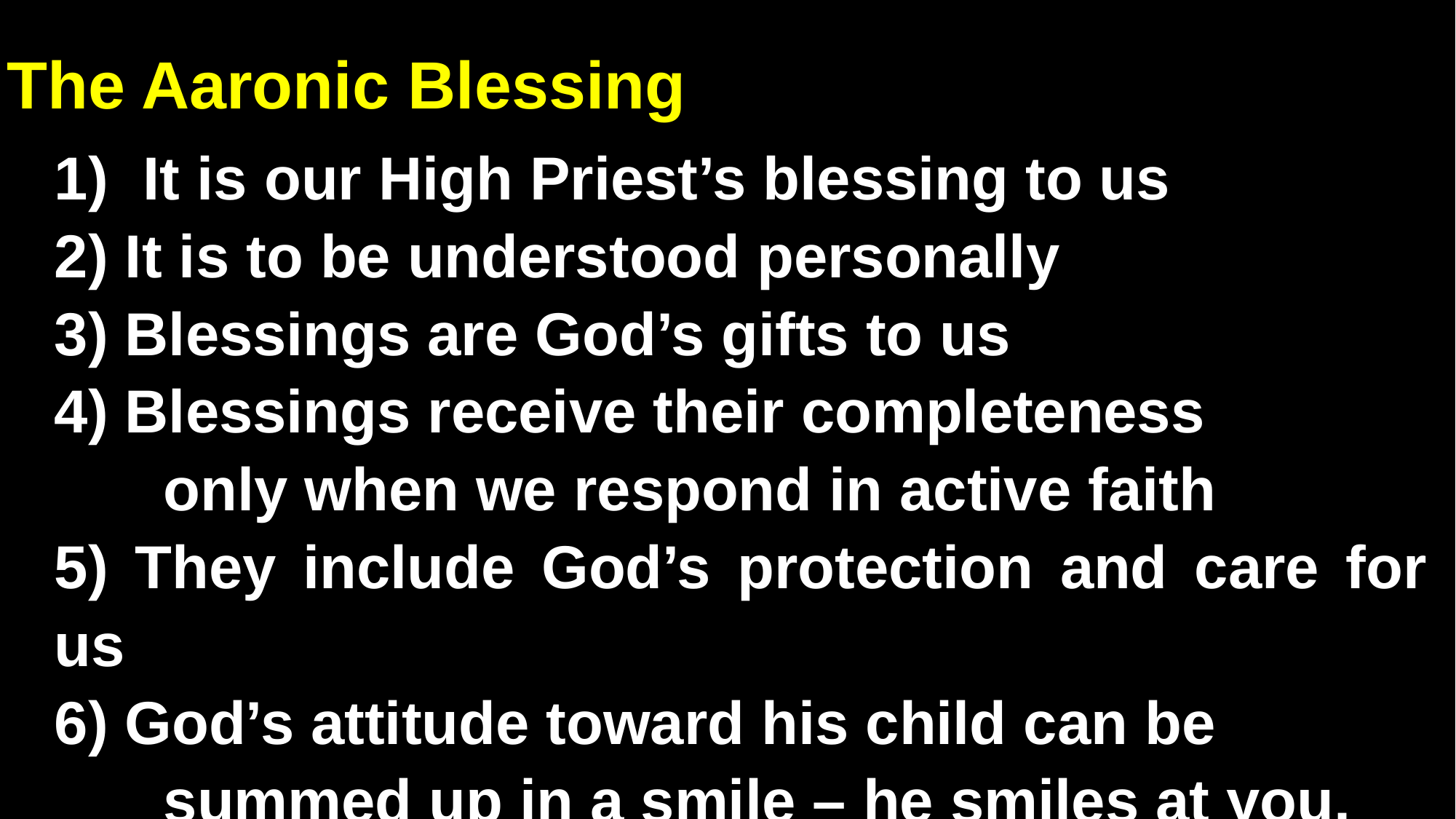

The Aaronic Blessing
It is our High Priest’s blessing to us
2) It is to be understood personally
3) Blessings are God’s gifts to us
4) Blessings receive their completeness
	only when we respond in active faith
5) They include God’s protection and care for us
6) God’s attitude toward his child can be
	summed up in a smile – he smiles at you.